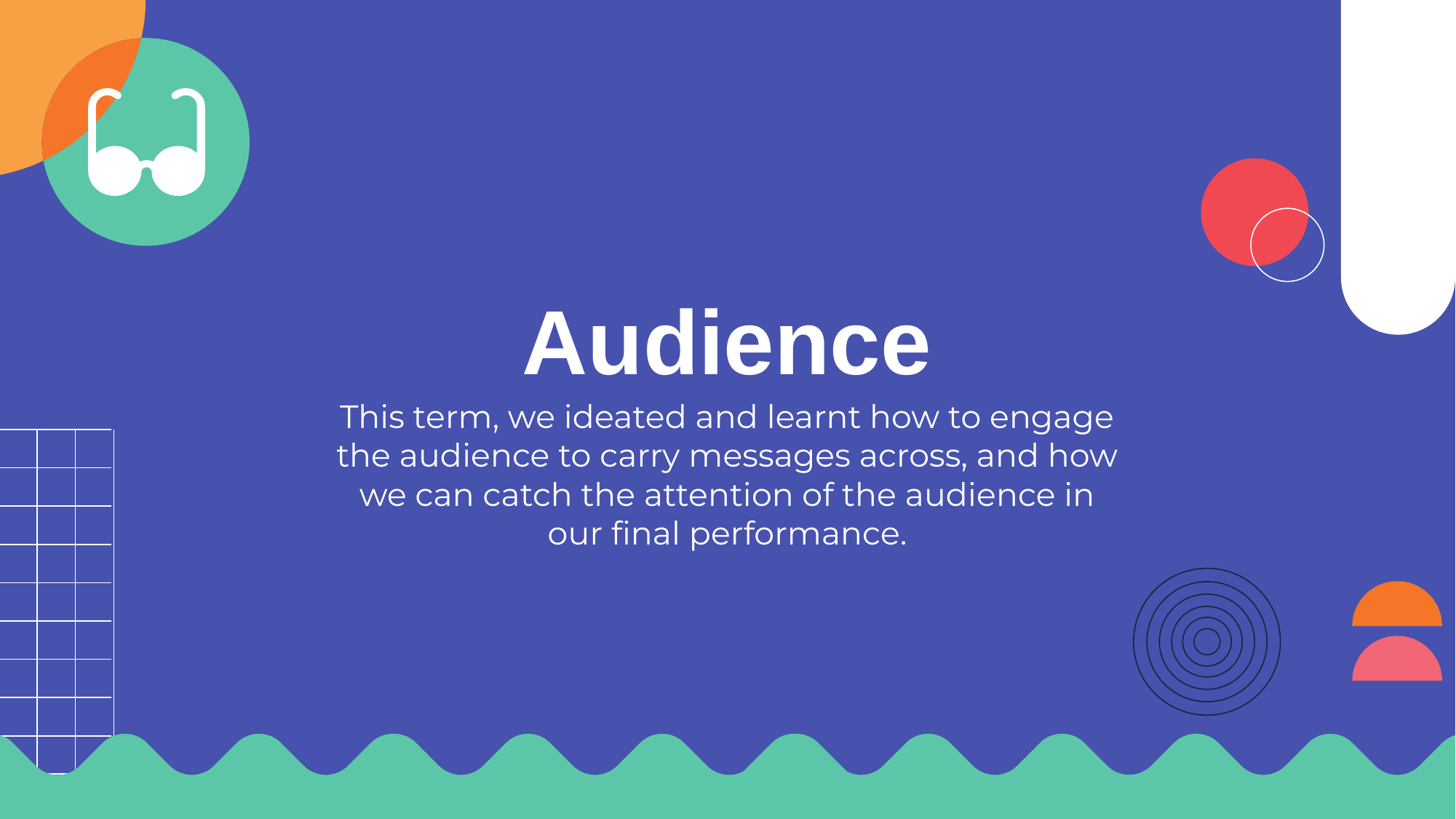

# Audience (1)
This term, we ideated and learnt how to engage the audience to carry messages across, and how we can catch the attention of the audience in our final performance.